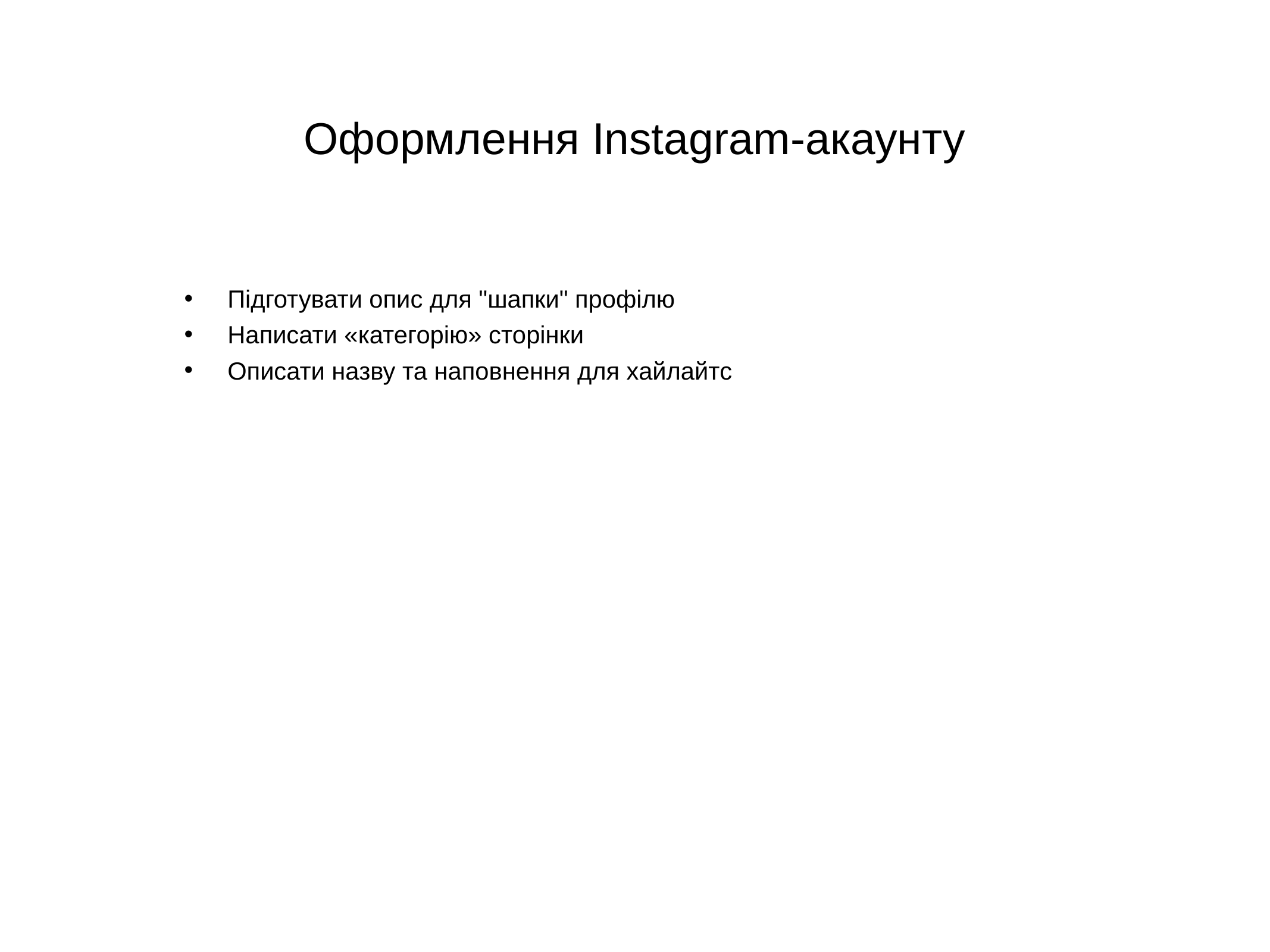

Оформлення Instagram-акаунту
Підготувати опис для "шапки" профілю
Написати «категорію» сторінки
Описати назву та наповнення для хайлайтс